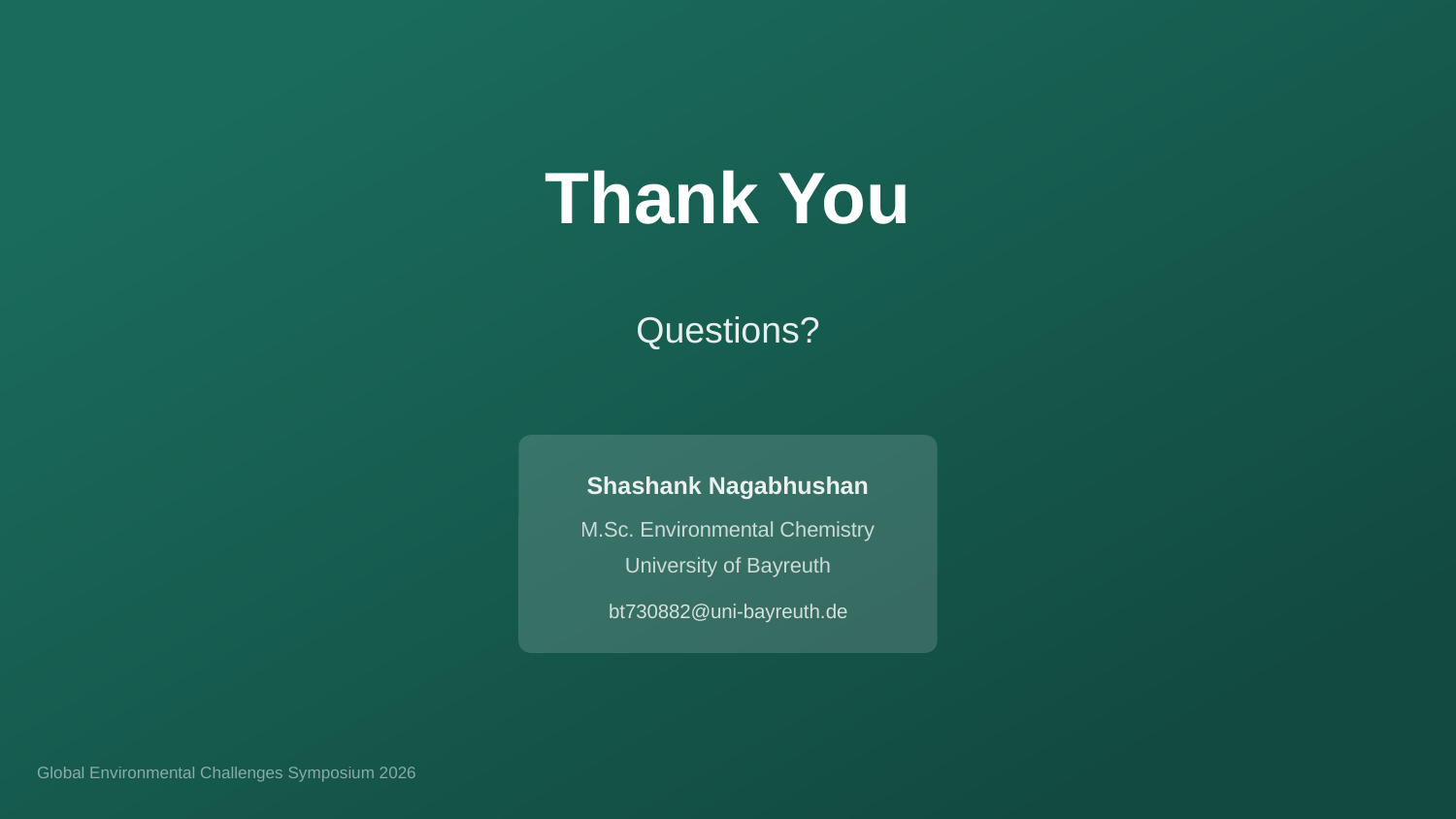

Thank You
Questions?

Shashank Nagabhushan
M.Sc. Environmental Chemistry
University of Bayreuth
bt730882@uni-bayreuth.de
Global Environmental Challenges Symposium 2026